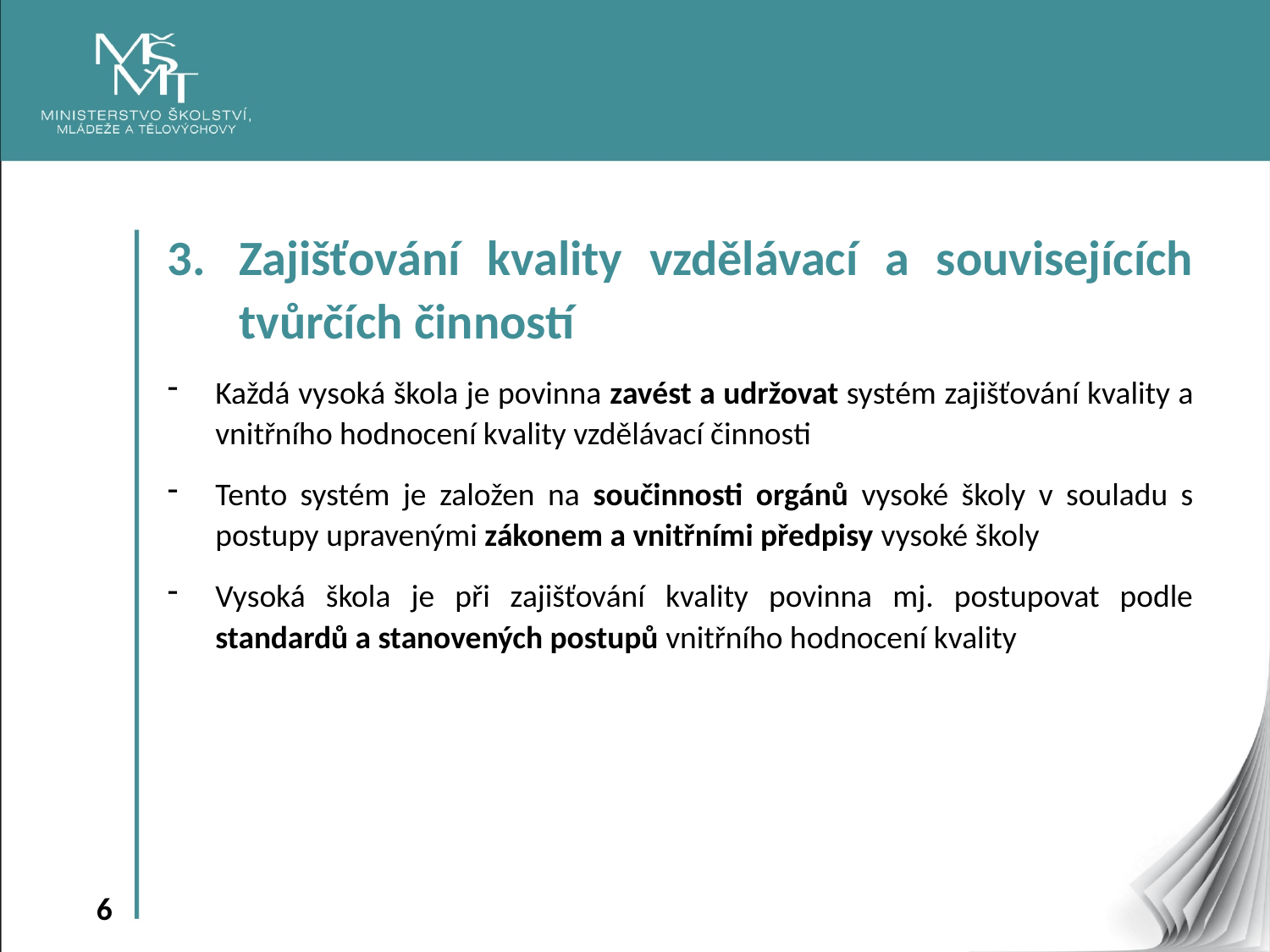

Zajišťování kvality vzdělávací a souvisejících tvůrčích činností
Každá vysoká škola je povinna zavést a udržovat systém zajišťování kvality a vnitřního hodnocení kvality vzdělávací činnosti
Tento systém je založen na součinnosti orgánů vysoké školy v souladu s postupy upravenými zákonem a vnitřními předpisy vysoké školy
Vysoká škola je při zajišťování kvality povinna mj. postupovat podle standardů a stanovených postupů vnitřního hodnocení kvality